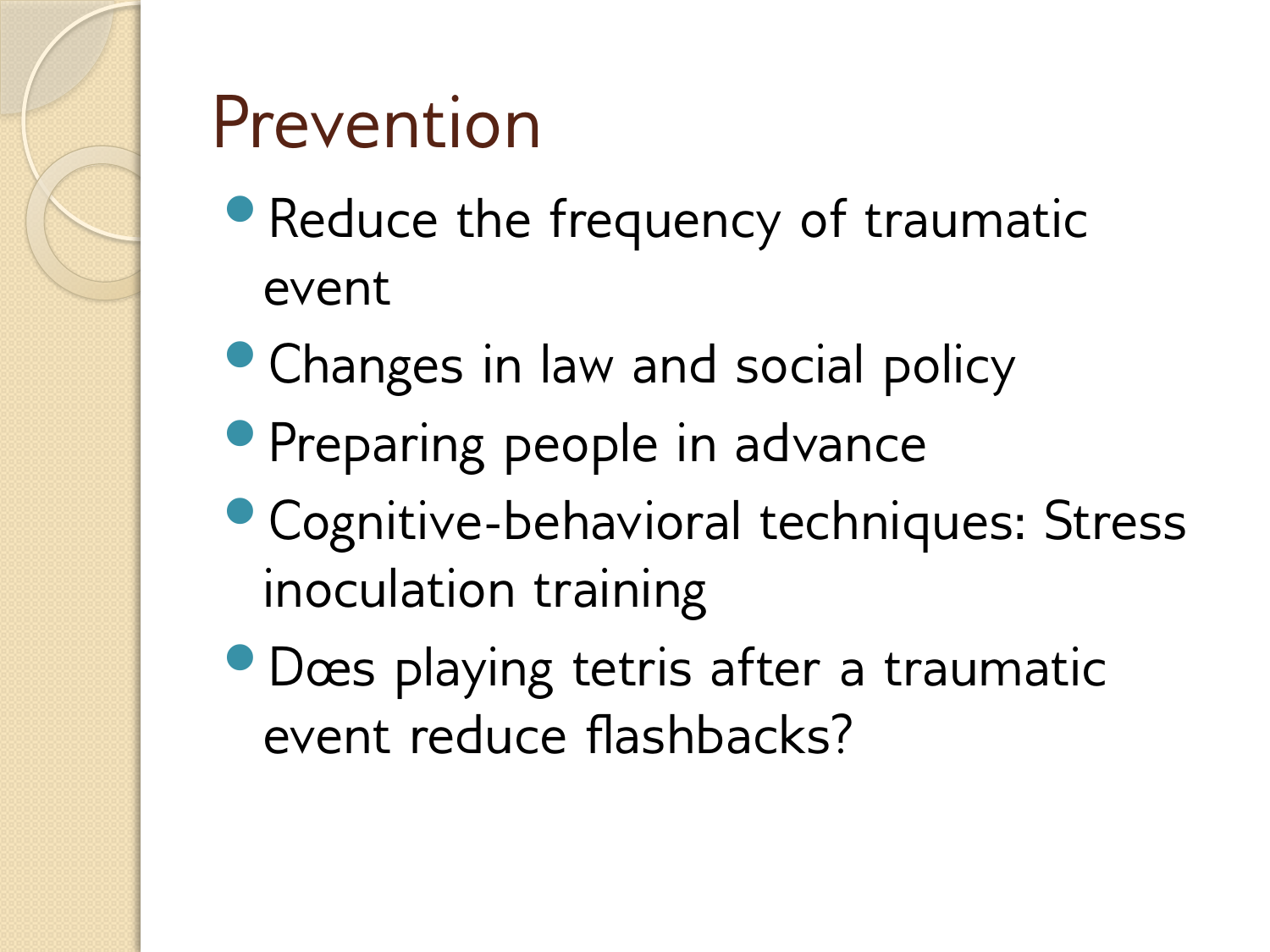

# Prevention

Reduce the frequency of traumatic event
Changes in law and social policy
Preparing people in advance
Cognitive-behavioral techniques: Stress inoculation training
Does playing tetris after a traumatic event reduce flashbacks?